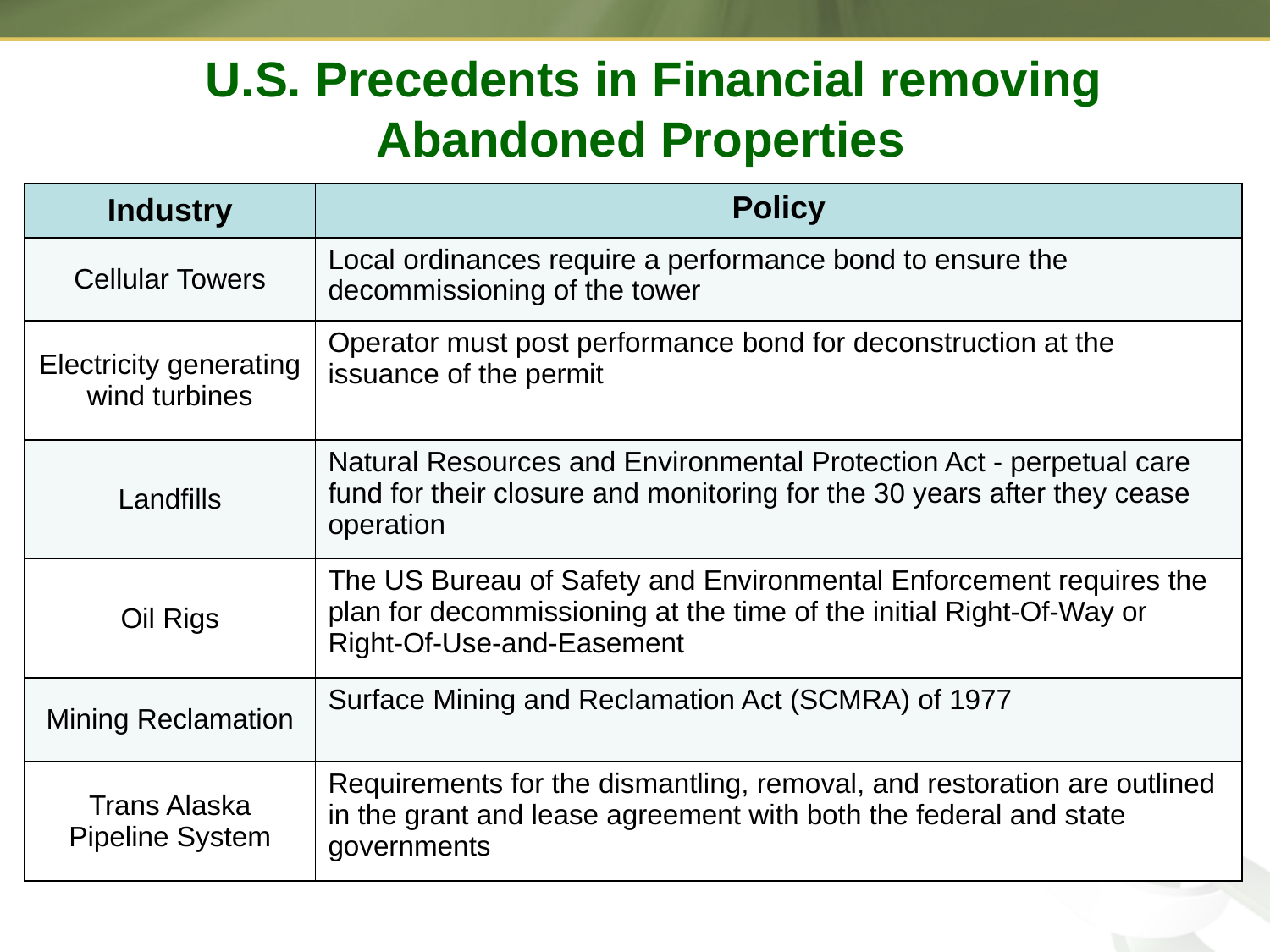

U.S. Precedents in Financial removing Abandoned Properties
| Industry | Policy |
| --- | --- |
| Cellular Towers | Local ordinances require a performance bond to ensure the decommissioning of the tower |
| Electricity generating wind turbines | Operator must post performance bond for deconstruction at the issuance of the permit |
| Landfills | Natural Resources and Environmental Protection Act - perpetual care fund for their closure and monitoring for the 30 years after they cease operation |
| Oil Rigs | The US Bureau of Safety and Environmental Enforcement requires the plan for decommissioning at the time of the initial Right-Of-Way or Right-Of-Use-and-Easement |
| Mining Reclamation | Surface Mining and Reclamation Act (SCMRA) of 1977 |
| Trans Alaska Pipeline System | Requirements for the dismantling, removal, and restoration are outlined in the grant and lease agreement with both the federal and state governments |